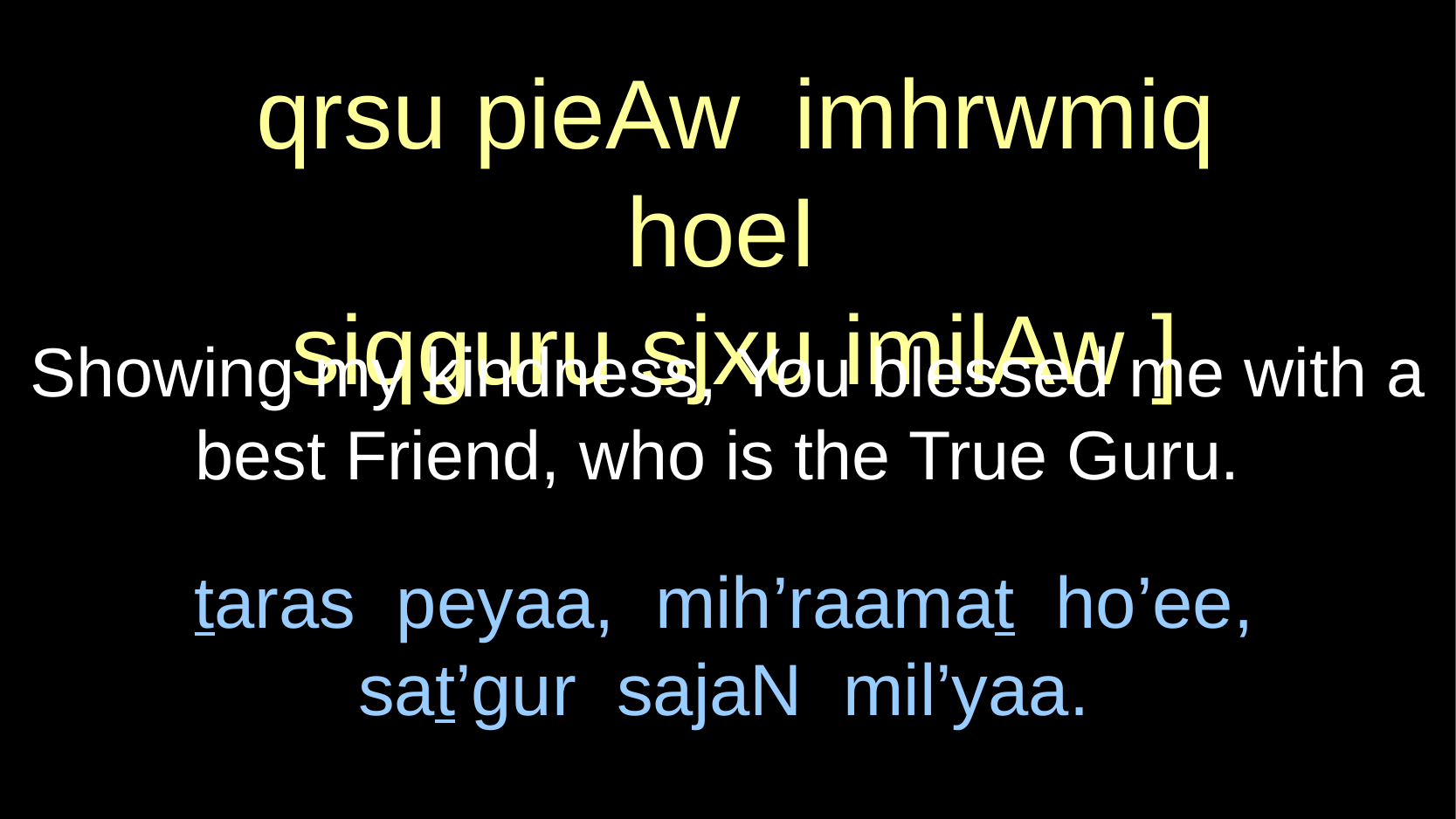

qrsu pieAw  imhrwmiq hoeI
siqguru sjxu imilAw ]
Showing my kindness, You blessed me with a best Friend, who is the True Guru.
# taras  peyaa,  mih’raamat  ho’ee, sat’gur  sajaN  mil’yaa.